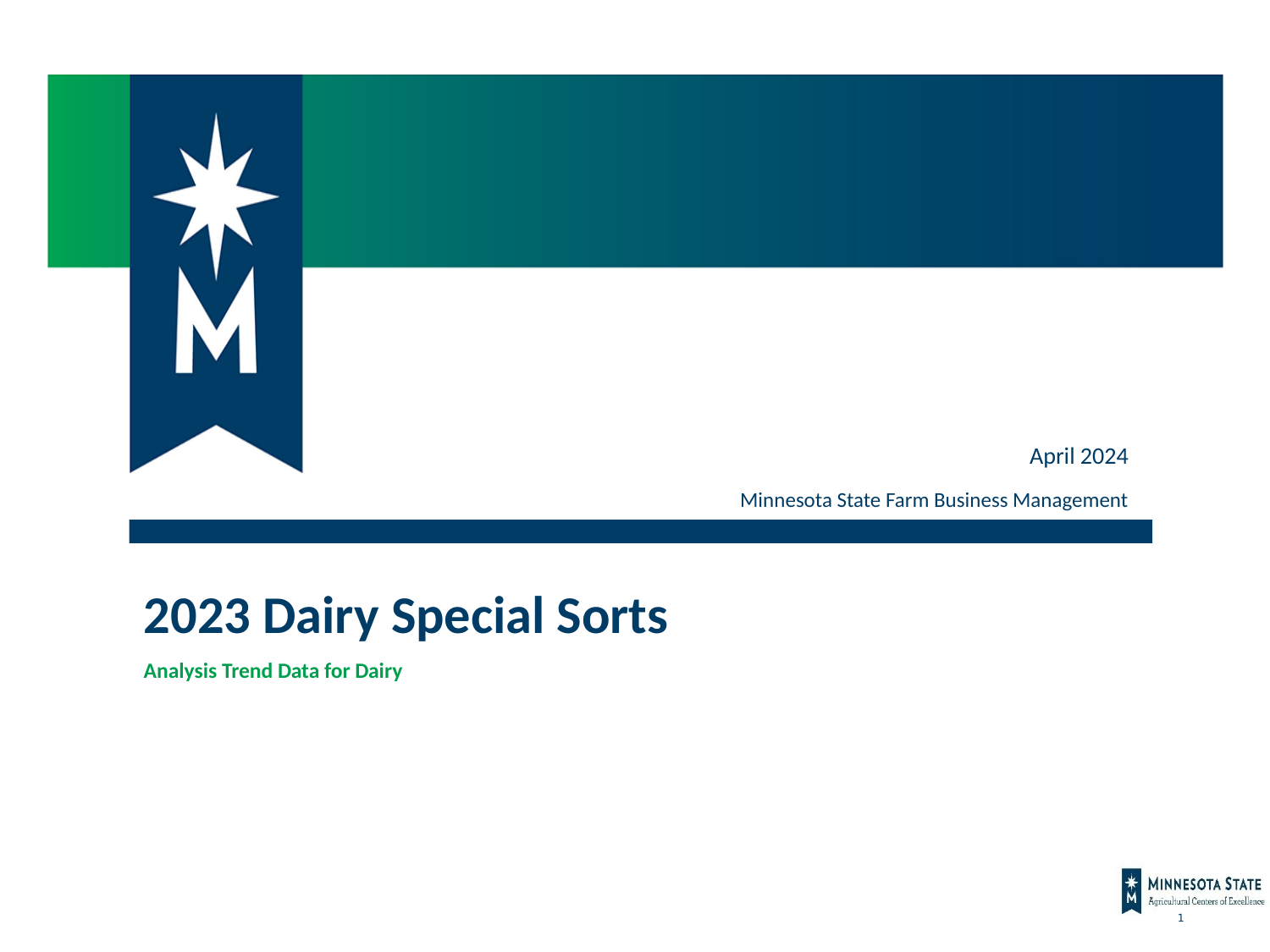

April 2024
Minnesota State Farm Business Management
# 2023 Dairy Special Sorts
Analysis Trend Data for Dairy